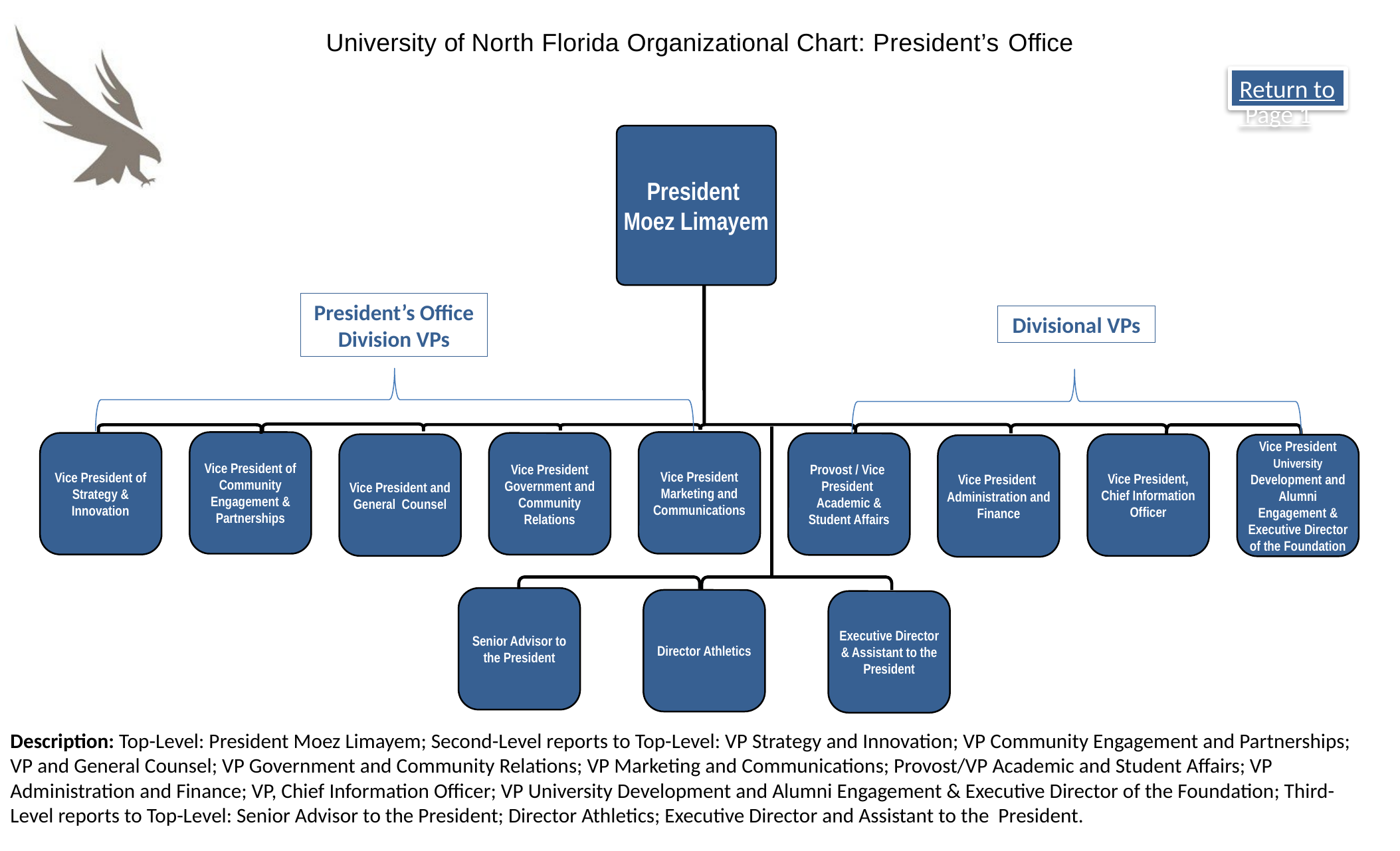

# University of North Florida Organizational Chart: President’s Office
Return to Page 1

President
Moez Limayem

President’s Office Division VPs
Divisional VPs

Vice President Marketing and Communications
Vice President of Community Engagement & Partnerships
Vice President of Strategy & Innovation
Vice President Government and Community Relations
Provost / Vice  President  Academic & Student Affairs
Vice President and General  Counsel
Vice President, Chief Information Officer
Vice President University Development and Alumni Engagement & Executive Director of the Foundation
Vice President  Administration and Finance

Senior Advisor to the President
Director Athletics
Executive Director & Assistant to the President
Description: Top-Level: President Moez Limayem; Second-Level reports to Top-Level: VP Strategy and Innovation; VP Community Engagement and Partnerships; VP and General Counsel; VP Government and Community Relations; VP Marketing and Communications; Provost/VP Academic and Student Affairs; VP Administration and Finance; VP, Chief Information Officer; VP University Development and Alumni Engagement & Executive Director of the Foundation; Third-Level reports to Top-Level: Senior Advisor to the President; Director Athletics; Executive Director and Assistant to the  President.